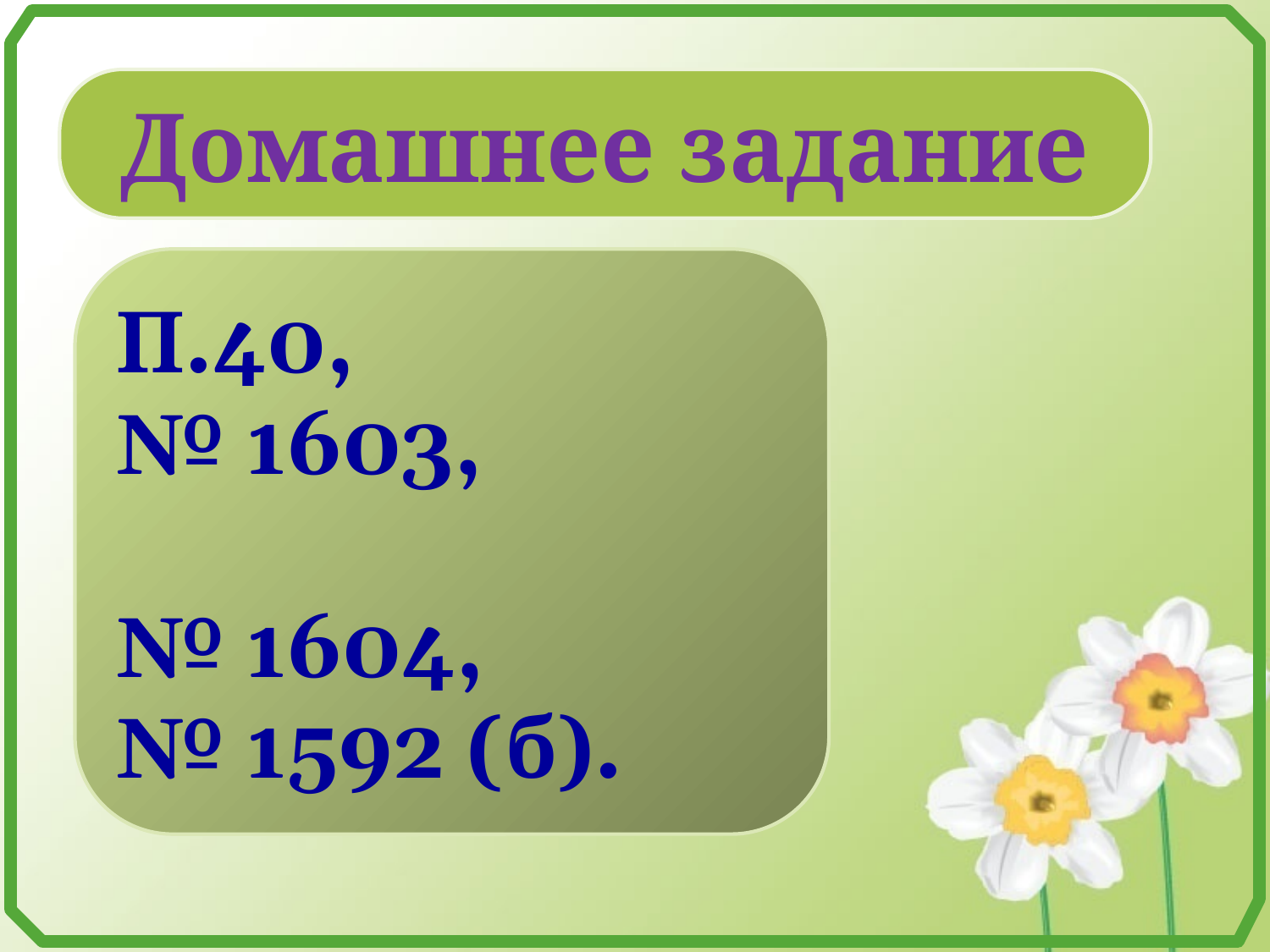

Домашнее задание
П.40,
№ 1603,
№ 1604,
№ 1592 (б).